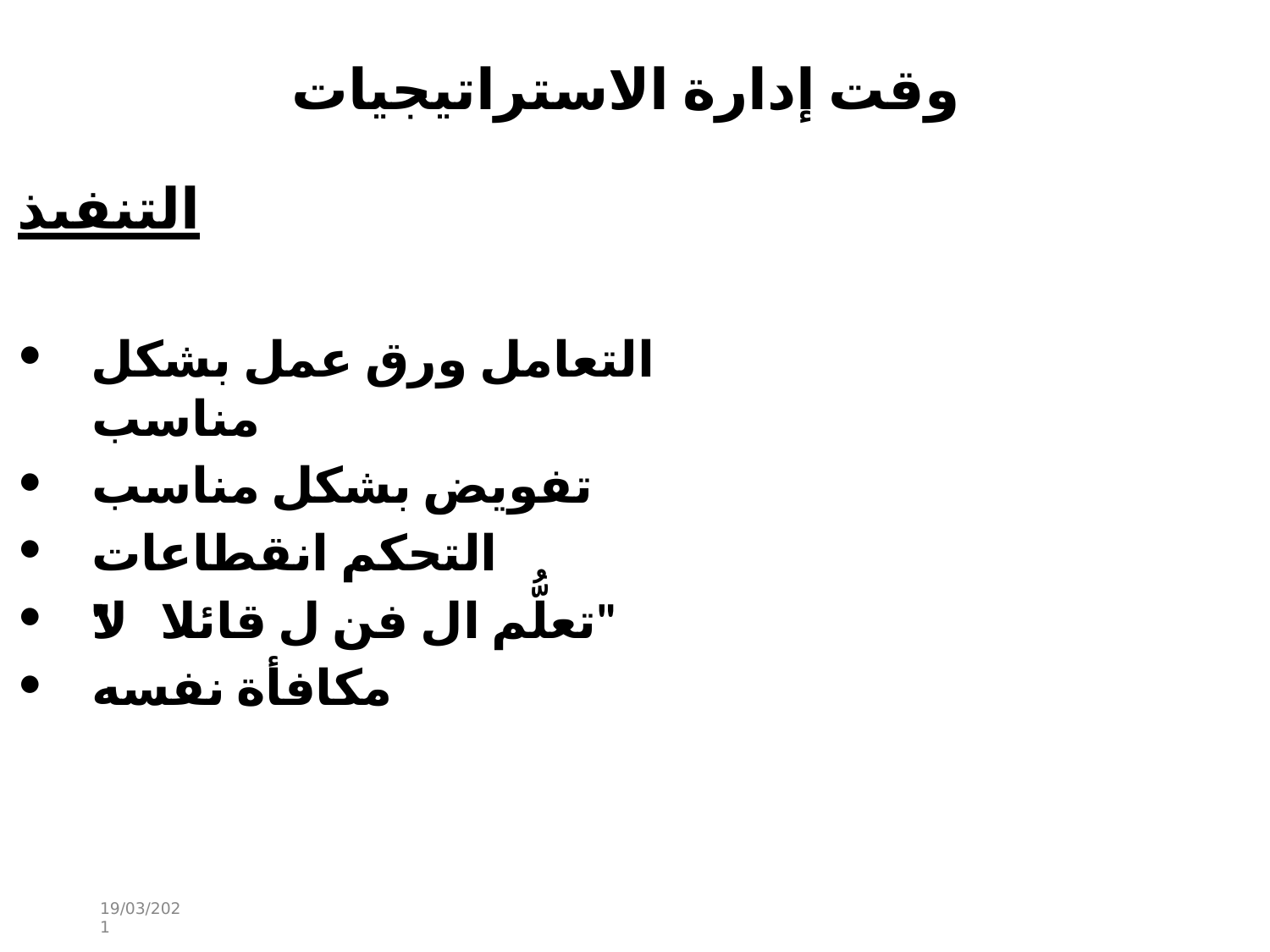

# وقت إدارة الاستراتيجيات
التنفيذ

التعامل ورق عمل بشكل مناسب
تفويض بشكل مناسب
التحكم انقطاعات
تعلُّم ال فن ل قائلا "لا"
مكافأة نفسه
19/03/2021